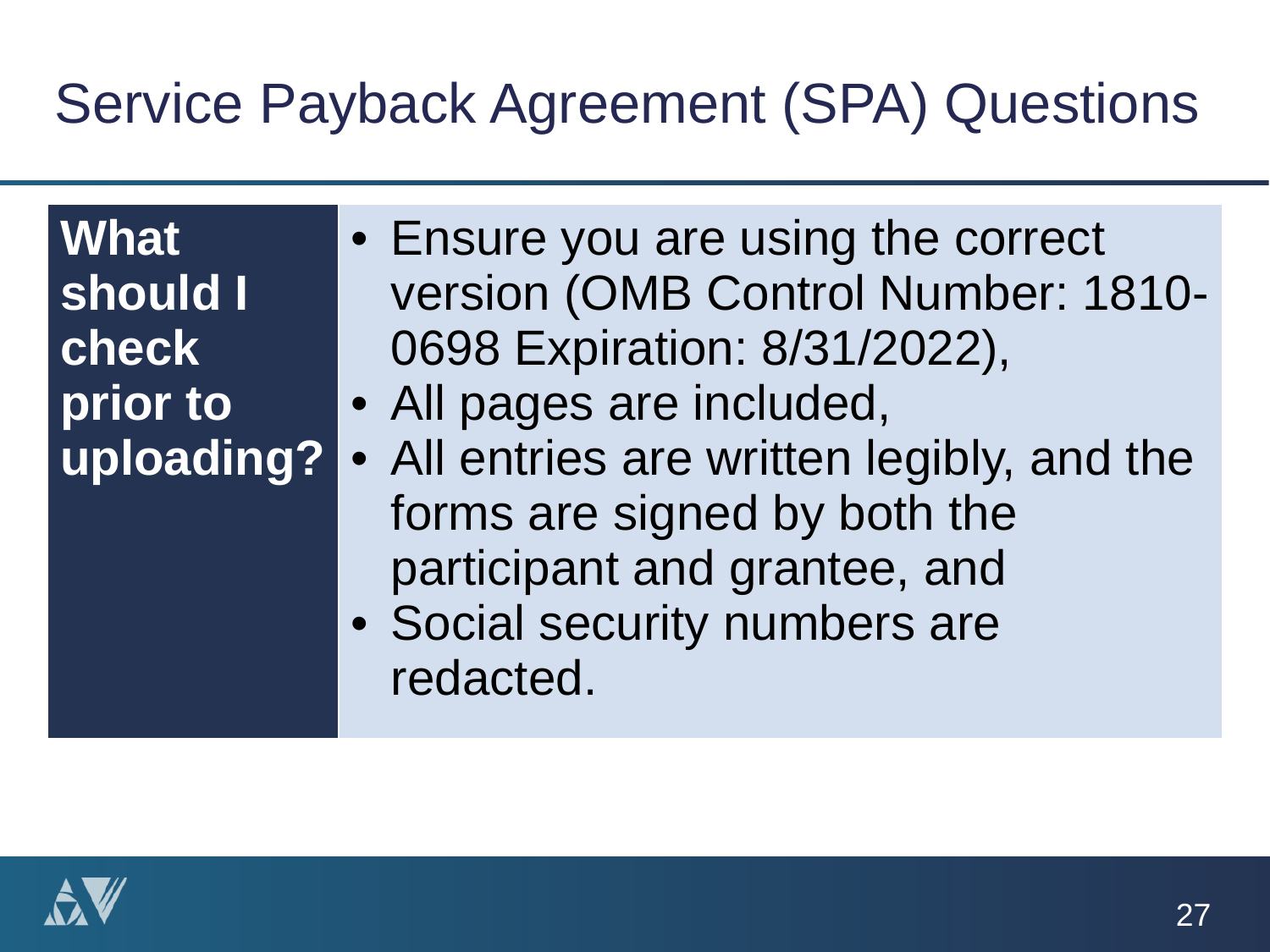

# Service Payback Agreement (SPA) Questions
| What should I check prior to uploading? | Ensure you are using the correct version (OMB Control Number: 1810-0698 Expiration: 8/31/2022), All pages are included, All entries are written legibly, and the forms are signed by both the participant and grantee, and Social security numbers are redacted. |
| --- | --- |

27